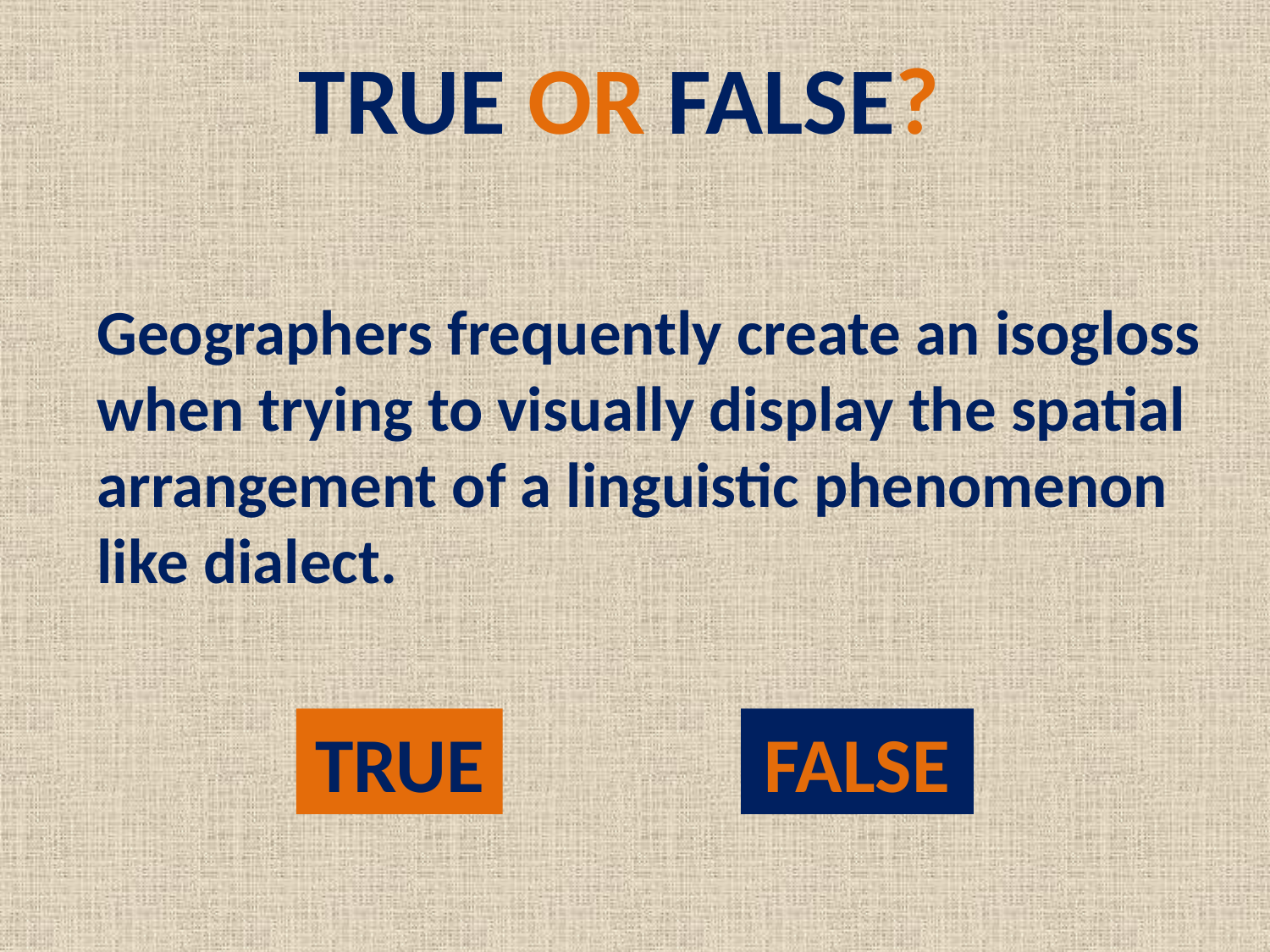

TRUE or false?
Geographers frequently create an isogloss when trying to visually display the spatial arrangement of a linguistic phenomenon like dialect.
FALSE
TRUE